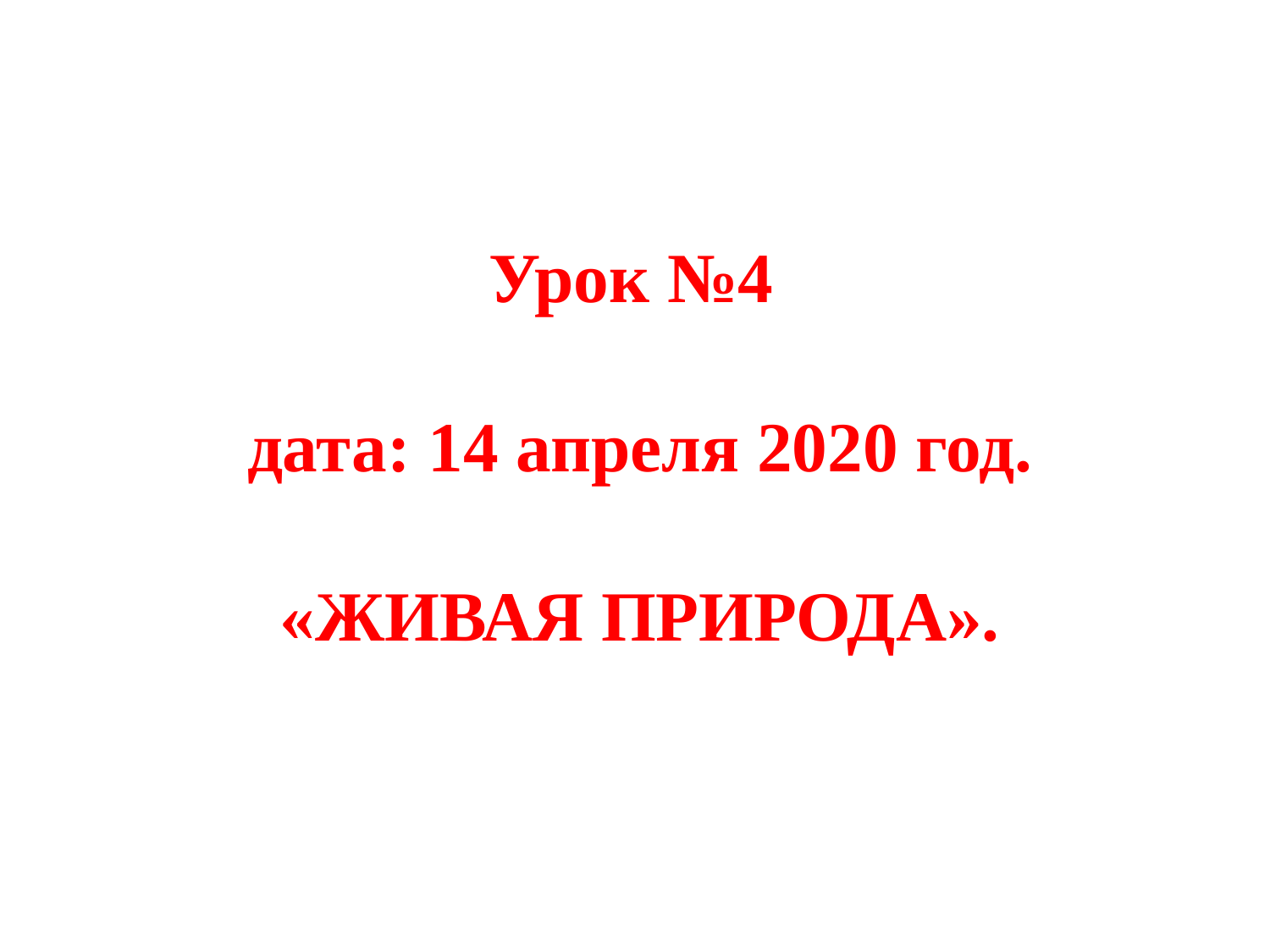

Урок №4
дата: 14 апреля 2020 год.
«ЖИВАЯ ПРИРОДА».